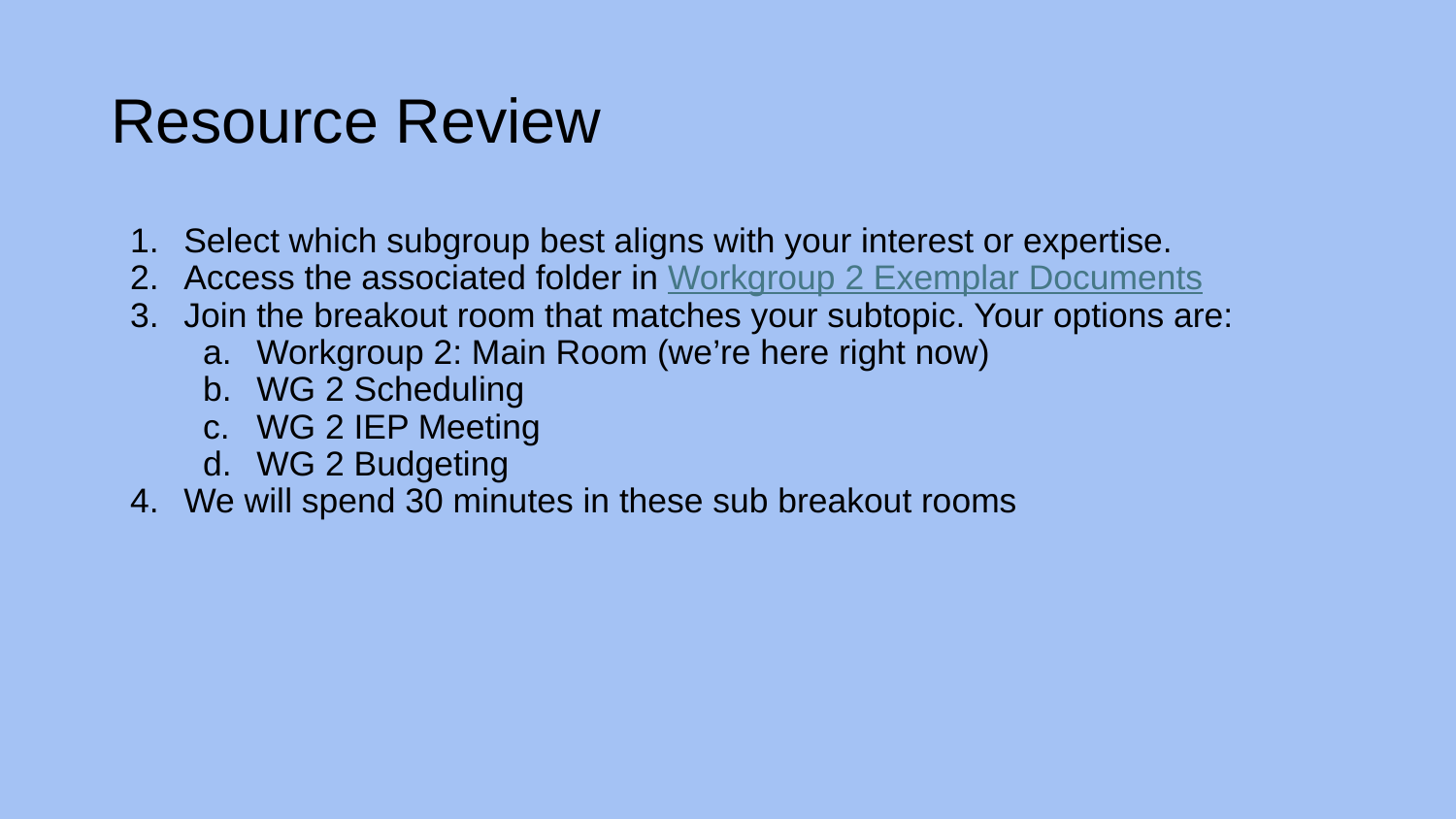

# Resource Review
Select which subgroup best aligns with your interest or expertise.
Access the associated folder in Workgroup 2 Exemplar Documents
Join the breakout room that matches your subtopic. Your options are:
Workgroup 2: Main Room (we’re here right now)
WG 2 Scheduling
WG 2 IEP Meeting
WG 2 Budgeting
We will spend 30 minutes in these sub breakout rooms